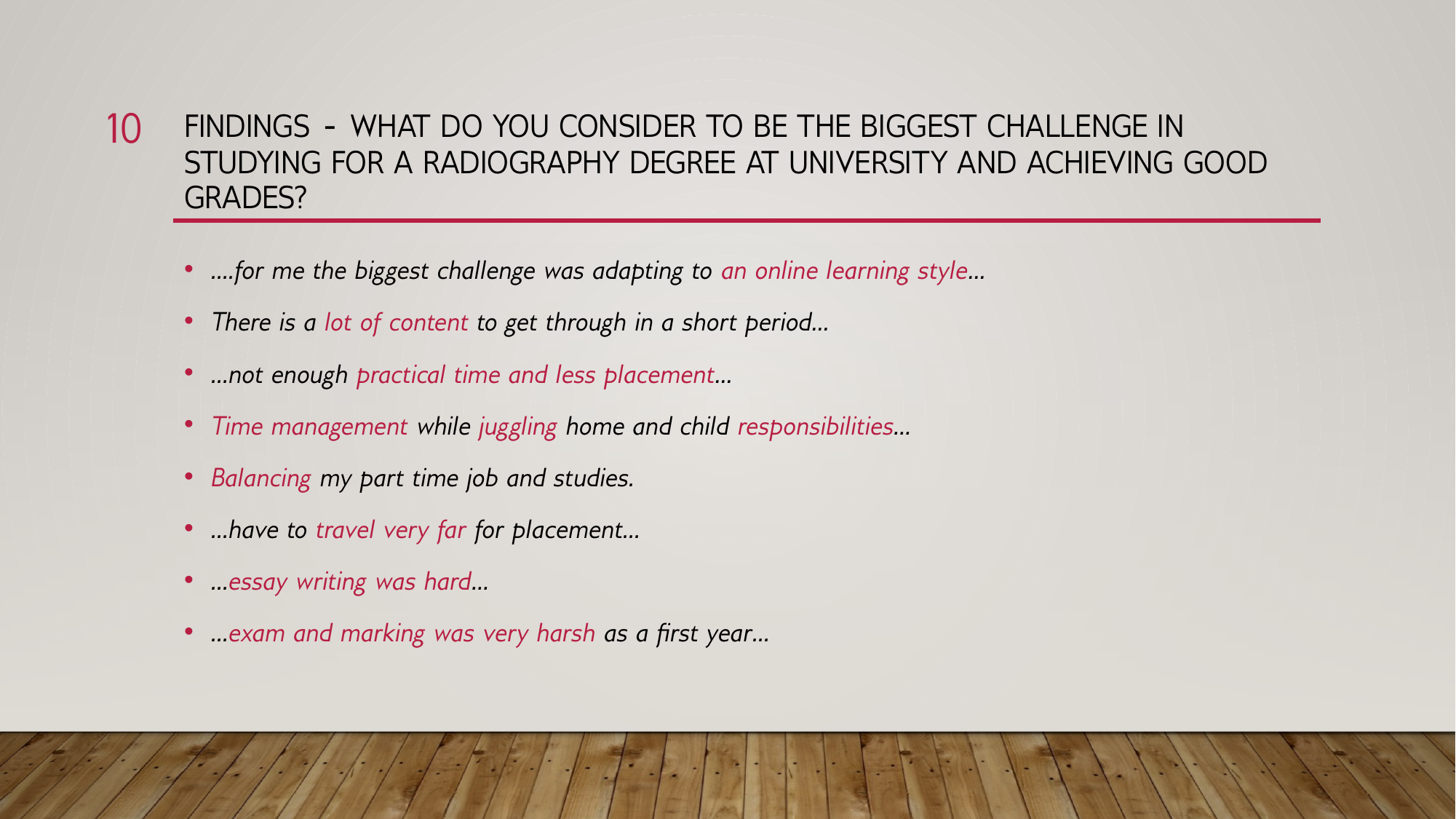

10
# Findings - What do you consider to be the biggest challenge in studying for a radiography degree at university and achieving good grades?
….for me the biggest challenge was adapting to an online learning style…
There is a lot of content to get through in a short period…
…not enough practical time and less placement…
Time management while juggling home and child responsibilities…
Balancing my part time job and studies.
…have to travel very far for placement…
…essay writing was hard…
…exam and marking was very harsh as a first year…